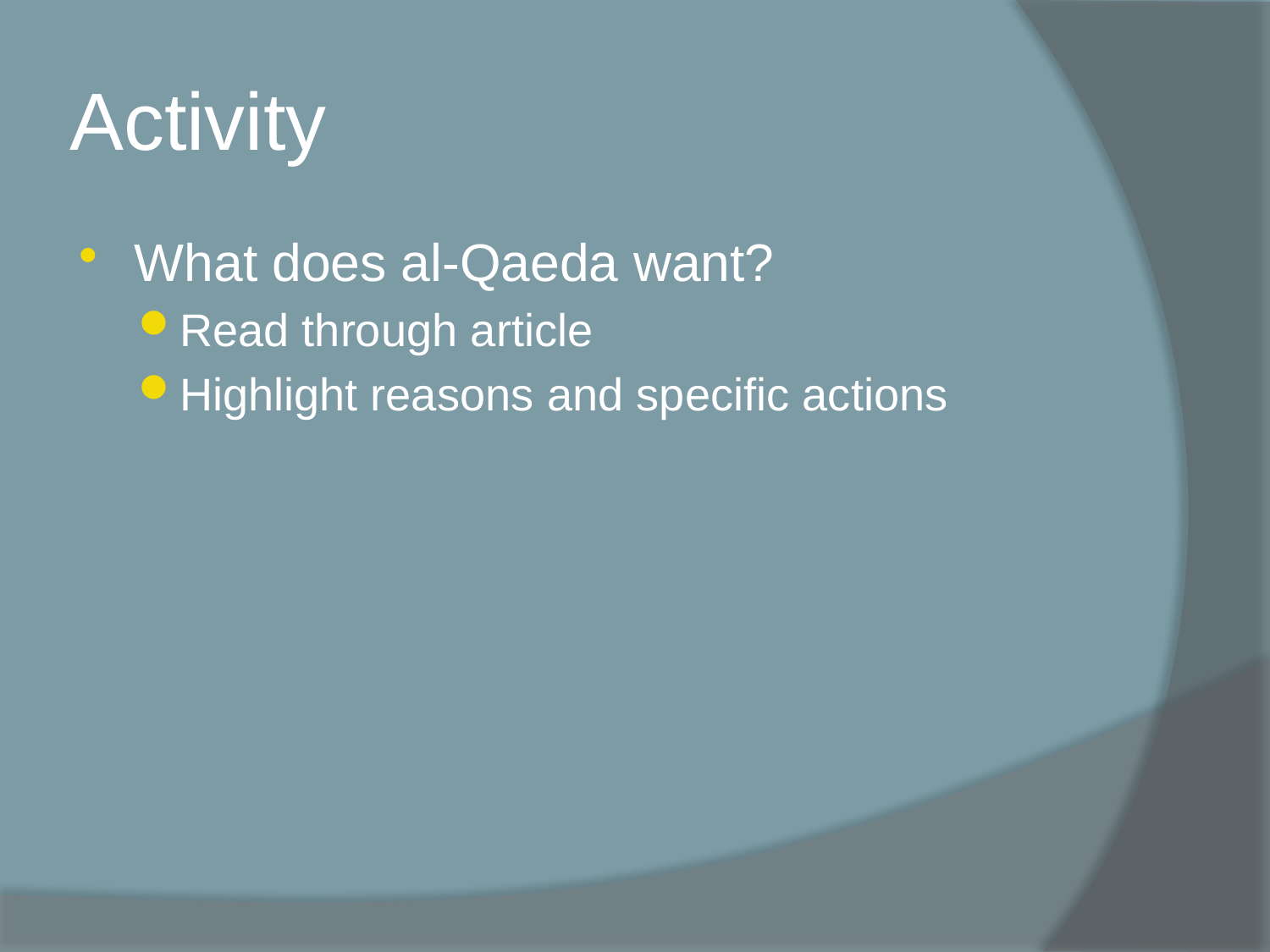

# Activity
What does al-Qaeda want?
Read through article
Highlight reasons and specific actions